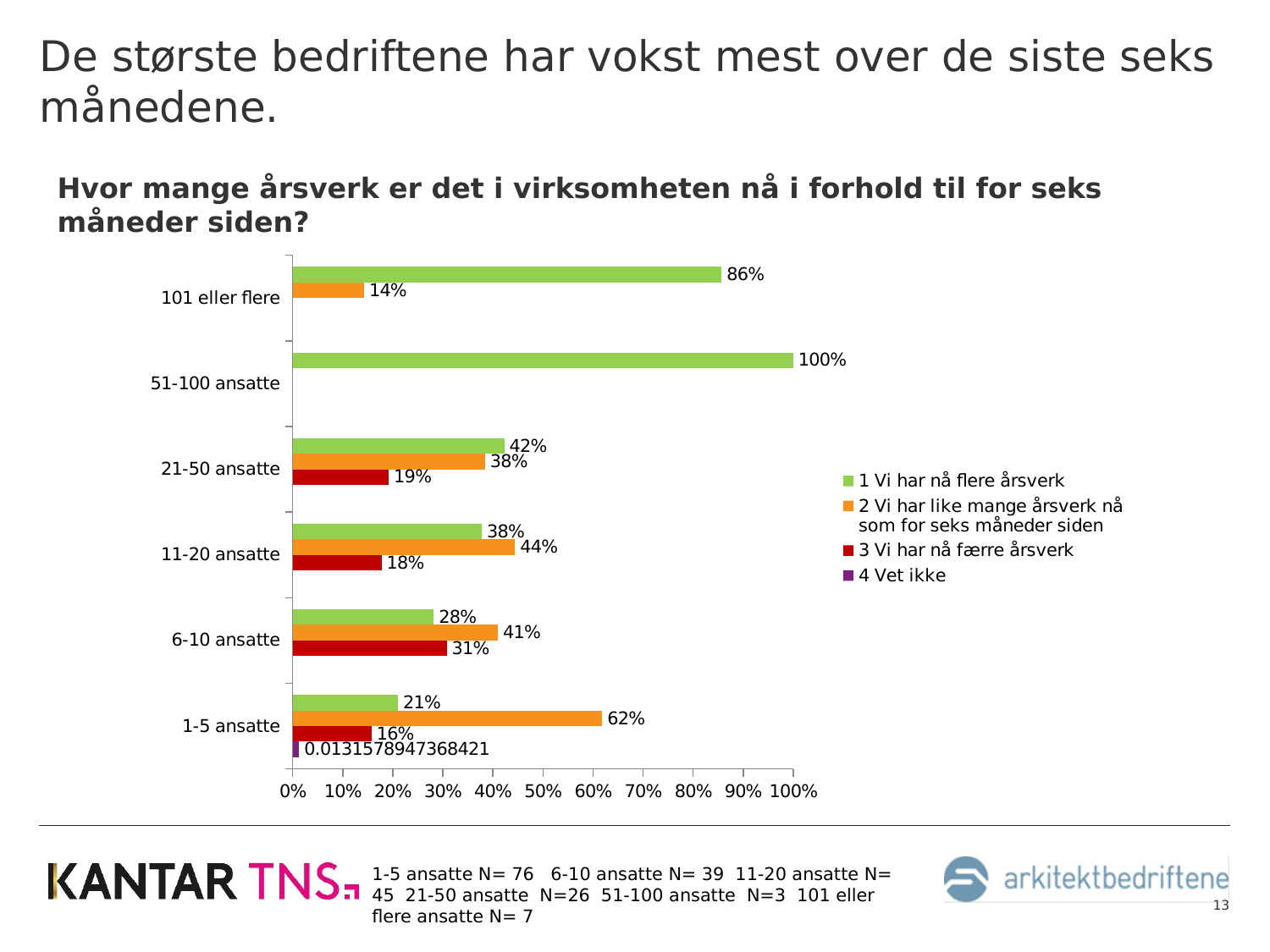

# De største bedriftene har vokst mest over de siste seks månedene.
Hvor mange årsverk er det i virksomheten nå i forhold til for seks måneder siden?

### Chart

| Category | 4 Vet ikke | 3 Vi har nå færre årsverk | 2 Vi har like mange årsverk nå som for seks måneder siden | 1 Vi har nå flere årsverk |
|---|---|---|---|---|
| 1-5 ansatte | 0.0131578947368421 | 0.157894736842105 | 0.618421052631579 | 0.210526315789474 |
| 6-10 ansatte | None | 0.307692307692308 | 0.41025641025641 | 0.282051282051282 |
| 11-20 ansatte | None | 0.177777777777778 | 0.444444444444444 | 0.377777777777778 |
| 21-50 ansatte | None | 0.192307692307692 | 0.384615384615385 | 0.423076923076923 |
| 51-100 ansatte | None | None | None | 1.0 |
| 101 eller flere | None | None | 0.142857142857143 | 0.857142857142857 |
1-5 ansatte N= 76   6-10 ansatte N= 39  11-20 ansatte N= 45  21-50 ansatte  N=26  51-100 ansatte  N=3  101 eller flere ansatte N= 7
13